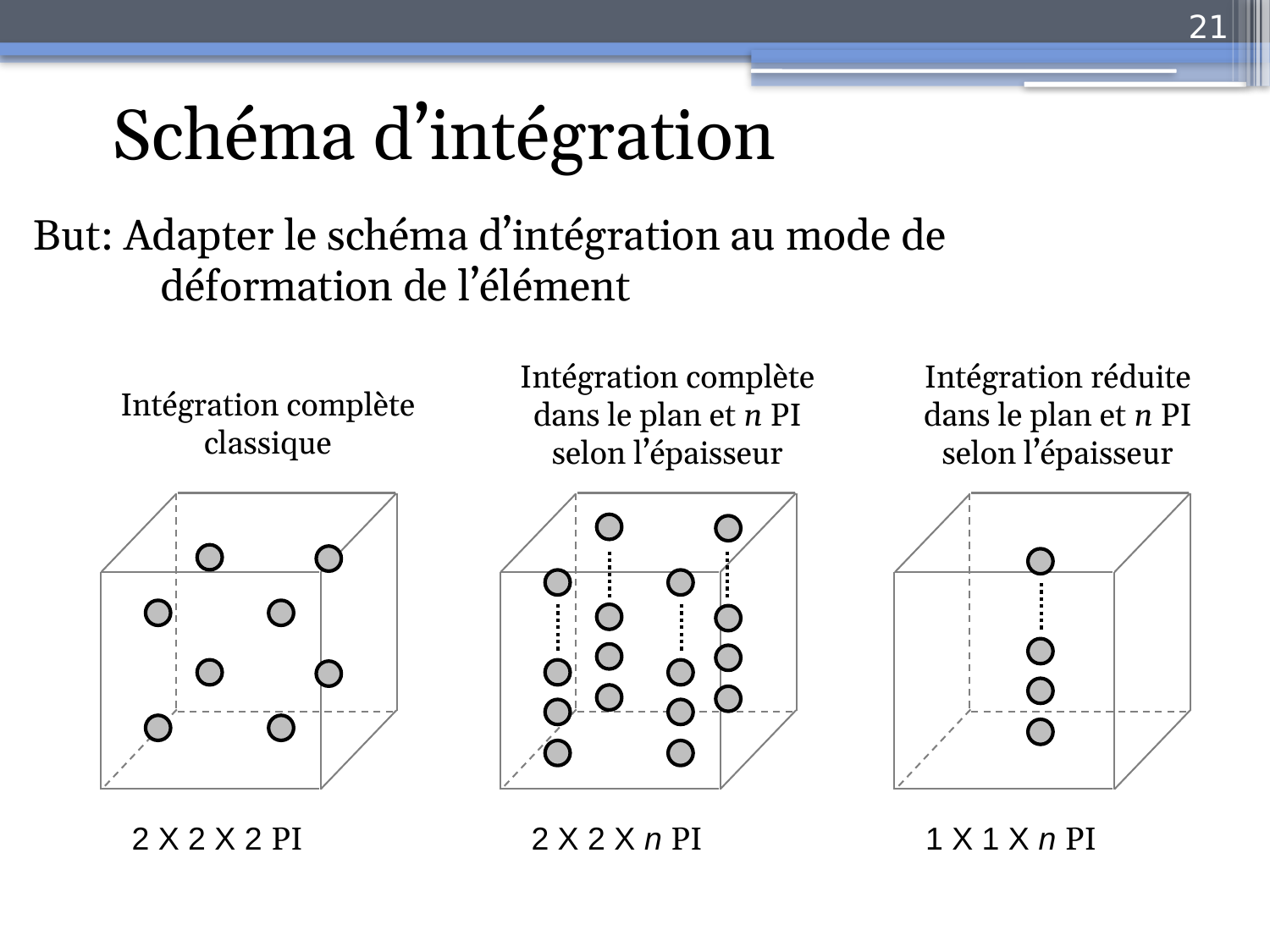

21
Schéma d’intégration
But: Adapter le schéma d’intégration au mode de 	déformation de l’élément
Intégration complète dans le plan et n PI selon l’épaisseur
Intégration réduite dans le plan et n PI selon l’épaisseur
Intégration complète classique

2 X 2 X 2 PI
2 X 2 X n PI
1 X 1 X n PI